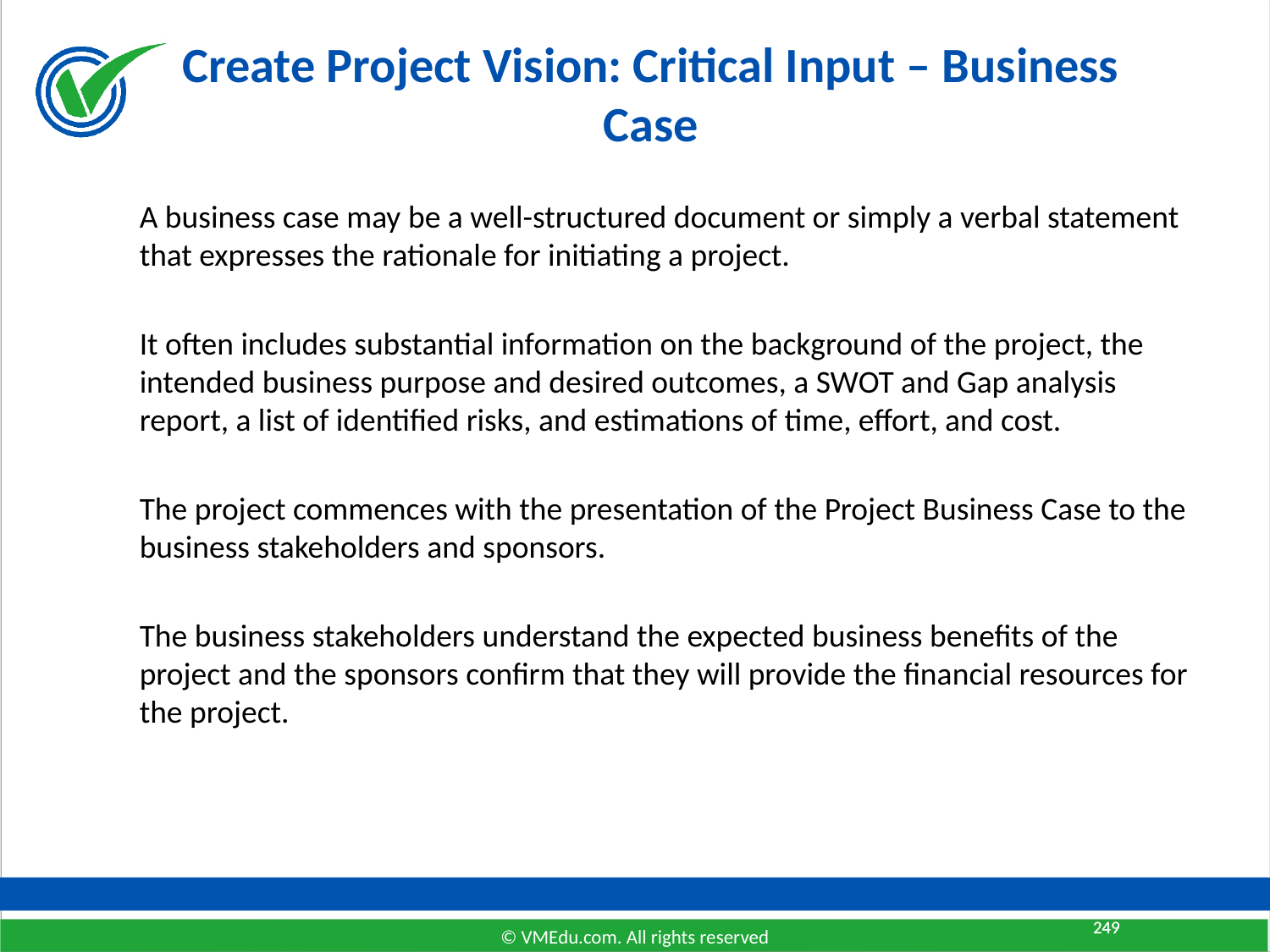

# Create Project Vision: Critical Input – Business Case
A business case may be a well-structured document or simply a verbal statement that expresses the rationale for initiating a project.

It often includes substantial information on the background of the project, the intended business purpose and desired outcomes, a SWOT and Gap analysis report, a list of identified risks, and estimations of time, effort, and cost.

The project commences with the presentation of the Project Business Case to the business stakeholders and sponsors.

The business stakeholders understand the expected business benefits of the project and the sponsors confirm that they will provide the financial resources for the project.
249